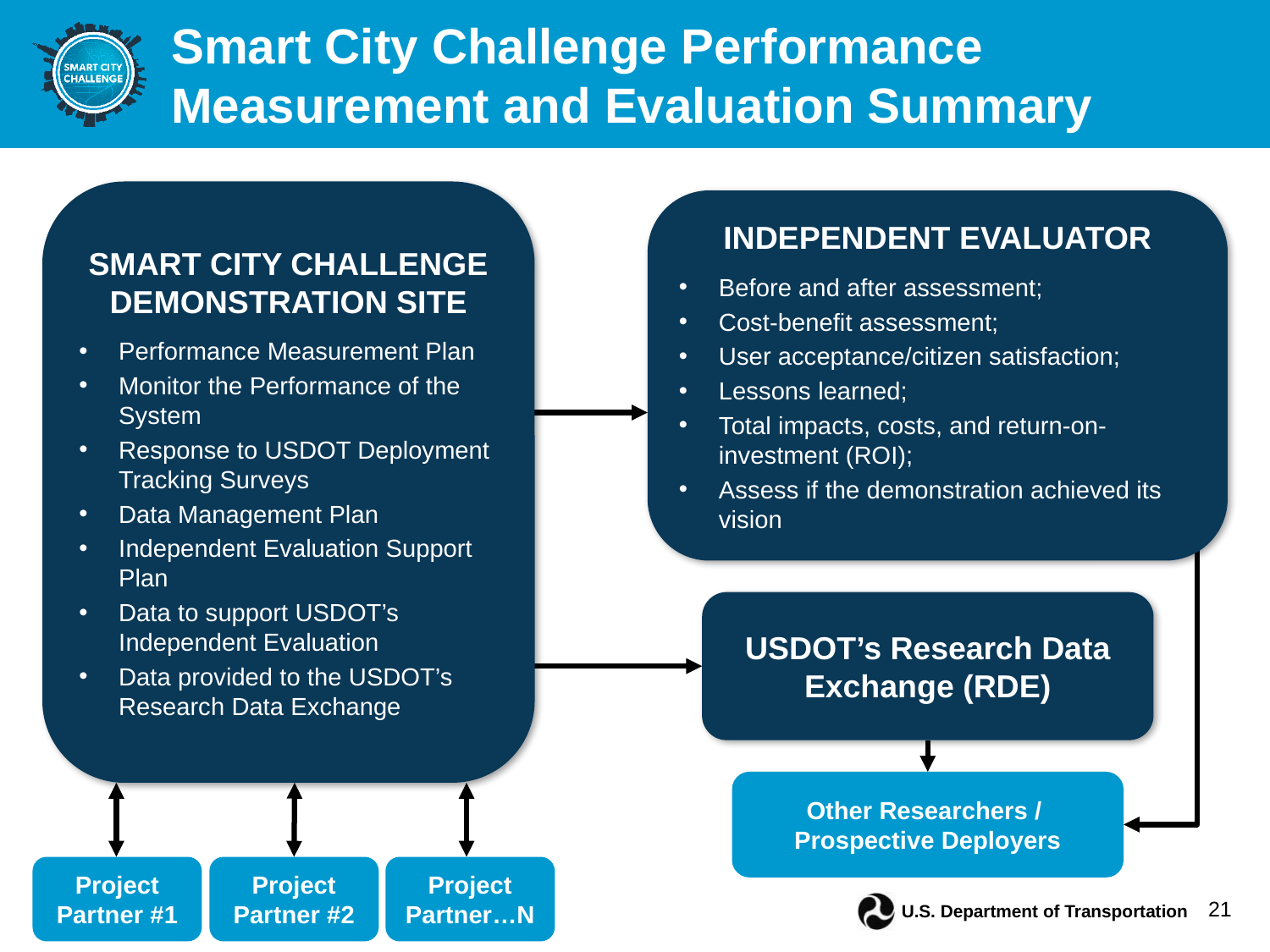

# Smart City Challenge Performance Measurement and Evaluation Summary
SMART CITY CHALLENGE DEMONSTRATION SITE
Performance Measurement Plan
Monitor the Performance of the System
Response to USDOT Deployment Tracking Surveys
Data Management Plan
Independent Evaluation Support Plan
Data to support USDOT’s Independent Evaluation
Data provided to the USDOT’s Research Data Exchange
INDEPENDENT EVALUATOR
Before and after assessment;
Cost-benefit assessment;
User acceptance/citizen satisfaction;
Lessons learned;
Total impacts, costs, and return-on-investment (ROI);
Assess if the demonstration achieved its vision
USDOT’s Research Data Exchange (RDE)
Other Researchers /  Prospective Deployers
Project Partner #1
Project Partner #2
Project Partner…N